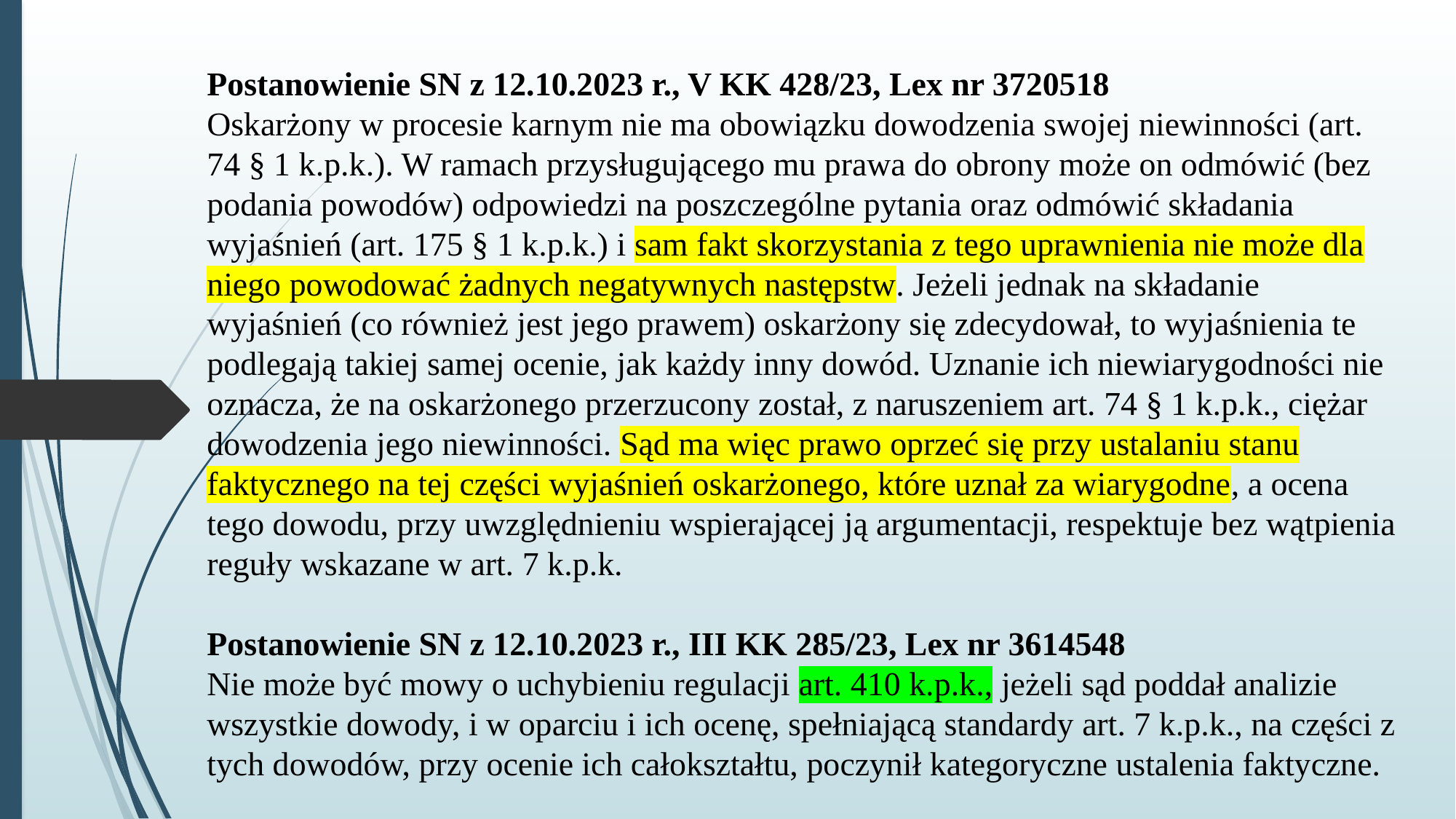

# Postanowienie SN z 12.10.2023 r., V KK 428/23, Lex nr 3720518 Oskarżony w procesie karnym nie ma obowiązku dowodzenia swojej niewinności (art. 74 § 1 k.p.k.). W ramach przysługującego mu prawa do obrony może on odmówić (bez podania powodów) odpowiedzi na poszczególne pytania oraz odmówić składania wyjaśnień (art. 175 § 1 k.p.k.) i sam fakt skorzystania z tego uprawnienia nie może dla niego powodować żadnych negatywnych następstw. Jeżeli jednak na składanie wyjaśnień (co również jest jego prawem) oskarżony się zdecydował, to wyjaśnienia te podlegają takiej samej ocenie, jak każdy inny dowód. Uznanie ich niewiarygodności nie oznacza, że na oskarżonego przerzucony został, z naruszeniem art. 74 § 1 k.p.k., ciężar dowodzenia jego niewinności. Sąd ma więc prawo oprzeć się przy ustalaniu stanu faktycznego na tej części wyjaśnień oskarżonego, które uznał za wiarygodne, a ocena tego dowodu, przy uwzględnieniu wspierającej ją argumentacji, respektuje bez wątpienia reguły wskazane w art. 7 k.p.k. Postanowienie SN z 12.10.2023 r., III KK 285/23, Lex nr 3614548 Nie może być mowy o uchybieniu regulacji art. 410 k.p.k., jeżeli sąd poddał analizie wszystkie dowody, i w oparciu i ich ocenę, spełniającą standardy art. 7 k.p.k., na części z tych dowodów, przy ocenie ich całokształtu, poczynił kategoryczne ustalenia faktyczne.